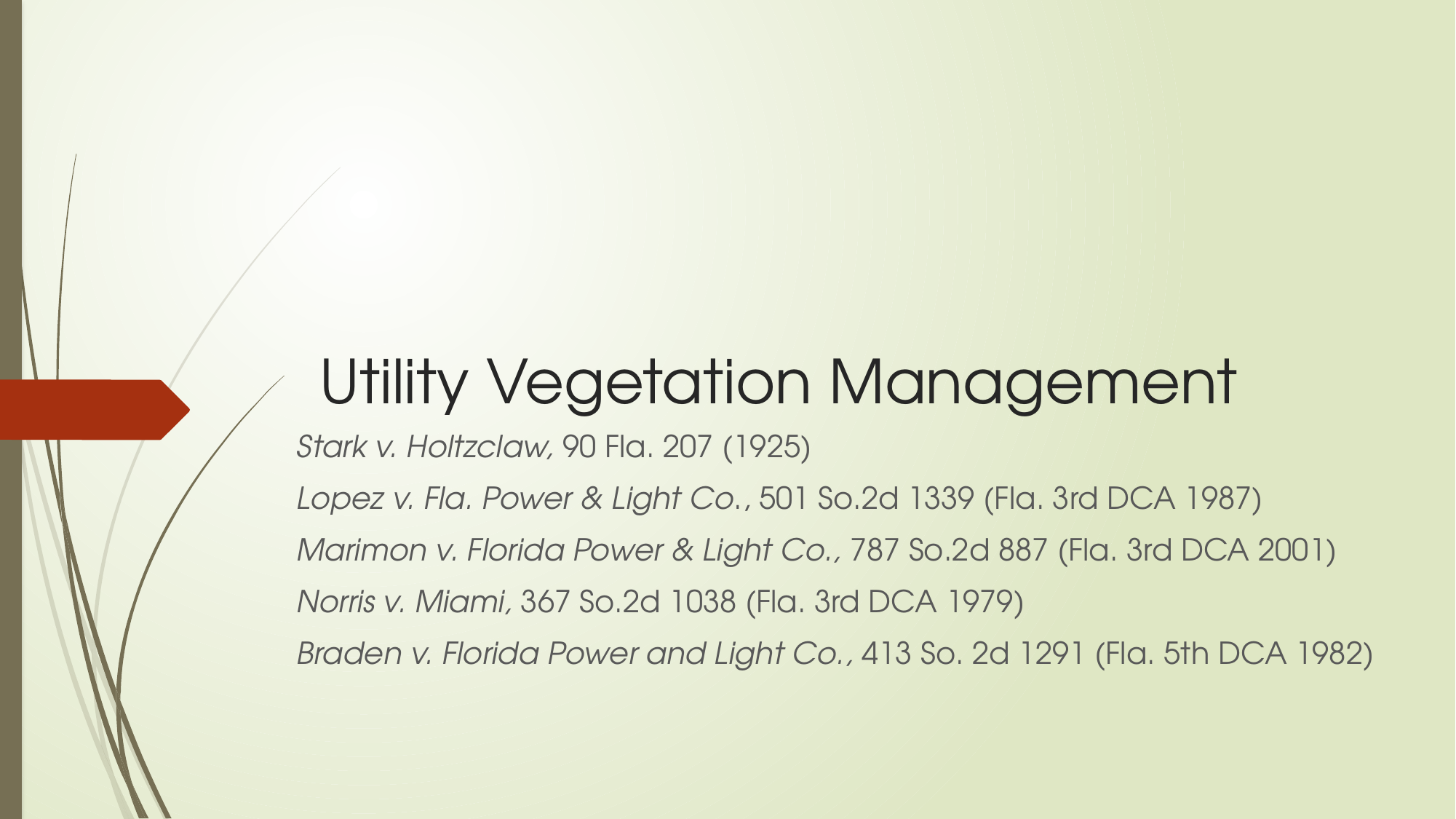

# Utility Vegetation Management
Stark v. Holtzclaw, 90 Fla. 207 (1925)
Lopez v. Fla. Power & Light Co., 501 So.2d 1339 (Fla. 3rd DCA 1987)
Marimon v. Florida Power & Light Co., 787 So.2d 887 (Fla. 3rd DCA 2001)
Norris v. Miami, 367 So.2d 1038 (Fla. 3rd DCA 1979)
Braden v. Florida Power and Light Co., 413 So. 2d 1291 (Fla. 5th DCA 1982)